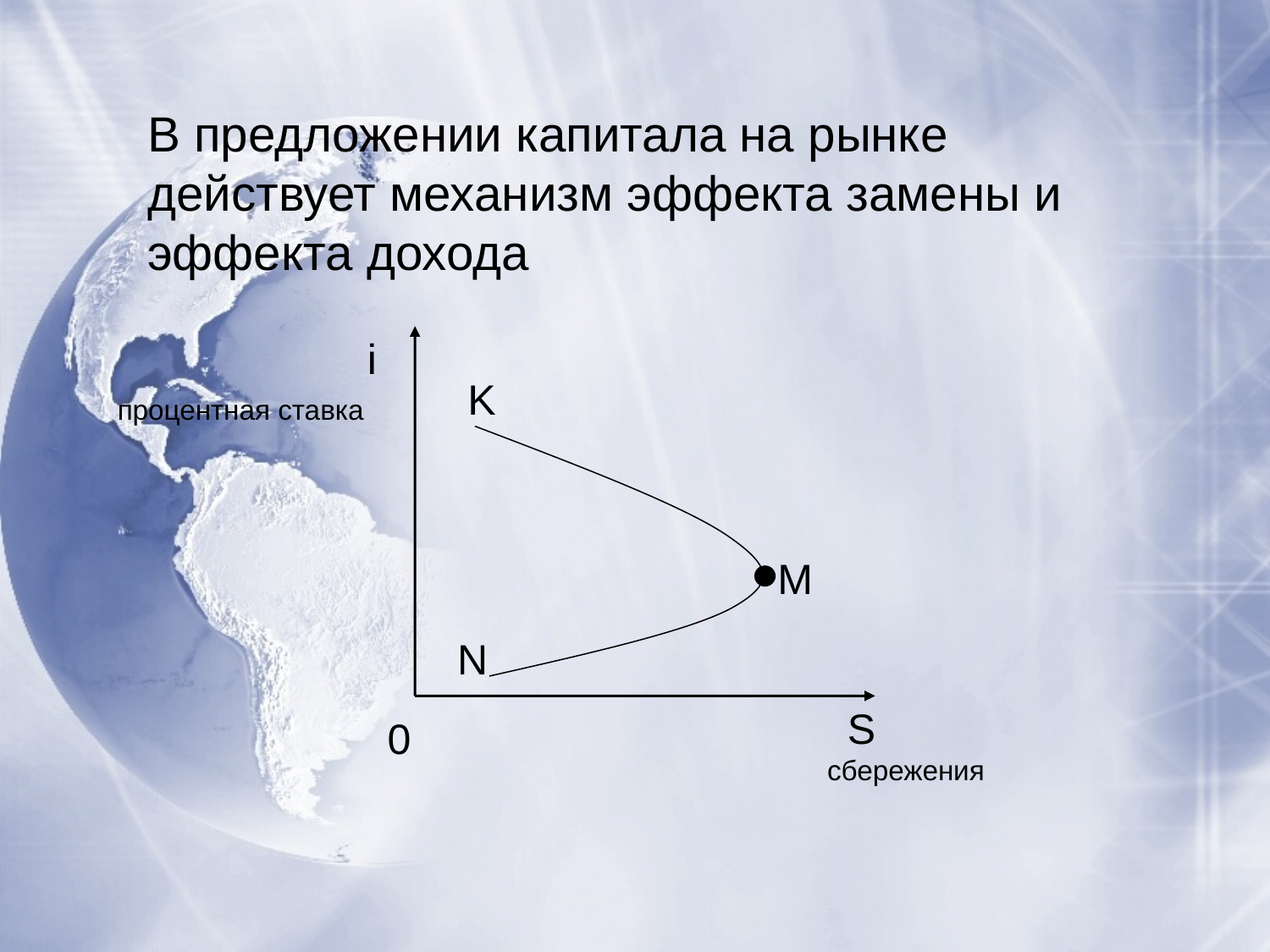

В предложении капитала на рынке действует механизм эффекта замены и эффекта дохода
i

K

M

N

S
0
процентная ставка
сбережения